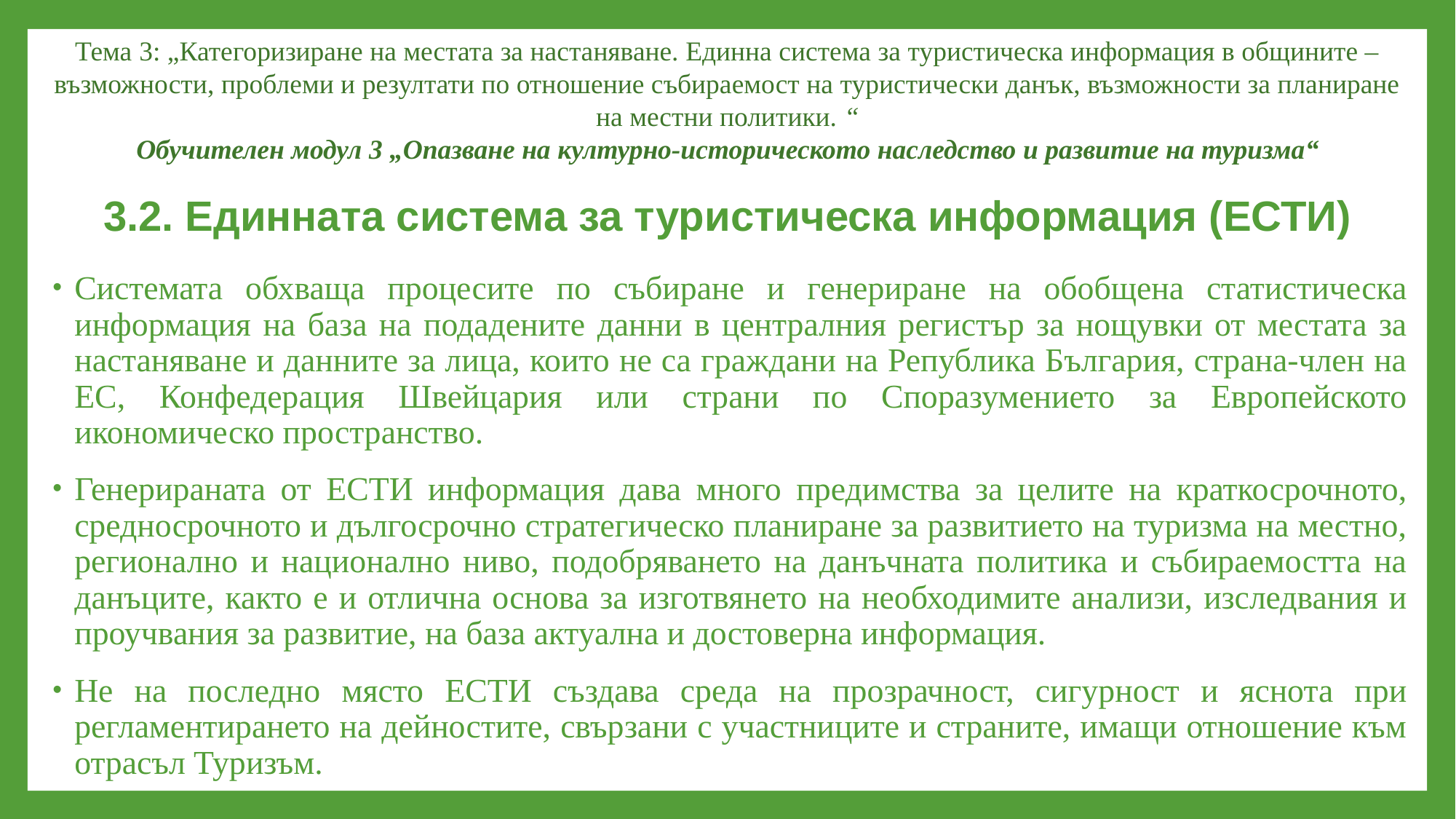

Тема 3: „Категоризиране на местата за настаняване. Единна система за туристическа информация в общините – възможности, проблеми и резултати по отношение събираемост на туристически данък, възможности за планиране на местни политики. “
Обучителен модул 3 „Опазване на културно-историческото наследство и развитие на туризма“
# 3.2. Единната система за туристическа информация (ЕСТИ)
Системата обхваща процесите по събиране и генериране на обобщена статистическа информация на база на подадените данни в централния регистър за нощувки от местата за настаняване и данните за лица, които не са граждани на Република България, страна-член на ЕС, Конфедерация Швейцария или страни по Споразумението за Европейското икономическо пространство.
Генерираната от ЕСТИ информация дава много предимства за целите на краткосрочното, средносрочното и дългосрочно стратегическо планиране за развитието на туризма на местно, регионално и национално ниво, подобряването на данъчната политика и събираемостта на данъците, както е и отлична основа за изготвянето на необходимите анализи, изследвания и проучвания за развитие, на база актуална и достоверна информация.
Не на последно място ЕСТИ създава среда на прозрачност, сигурност и яснота при регламентирането на дейностите, свързани с участниците и страните, имащи отношение към отрасъл Туризъм.